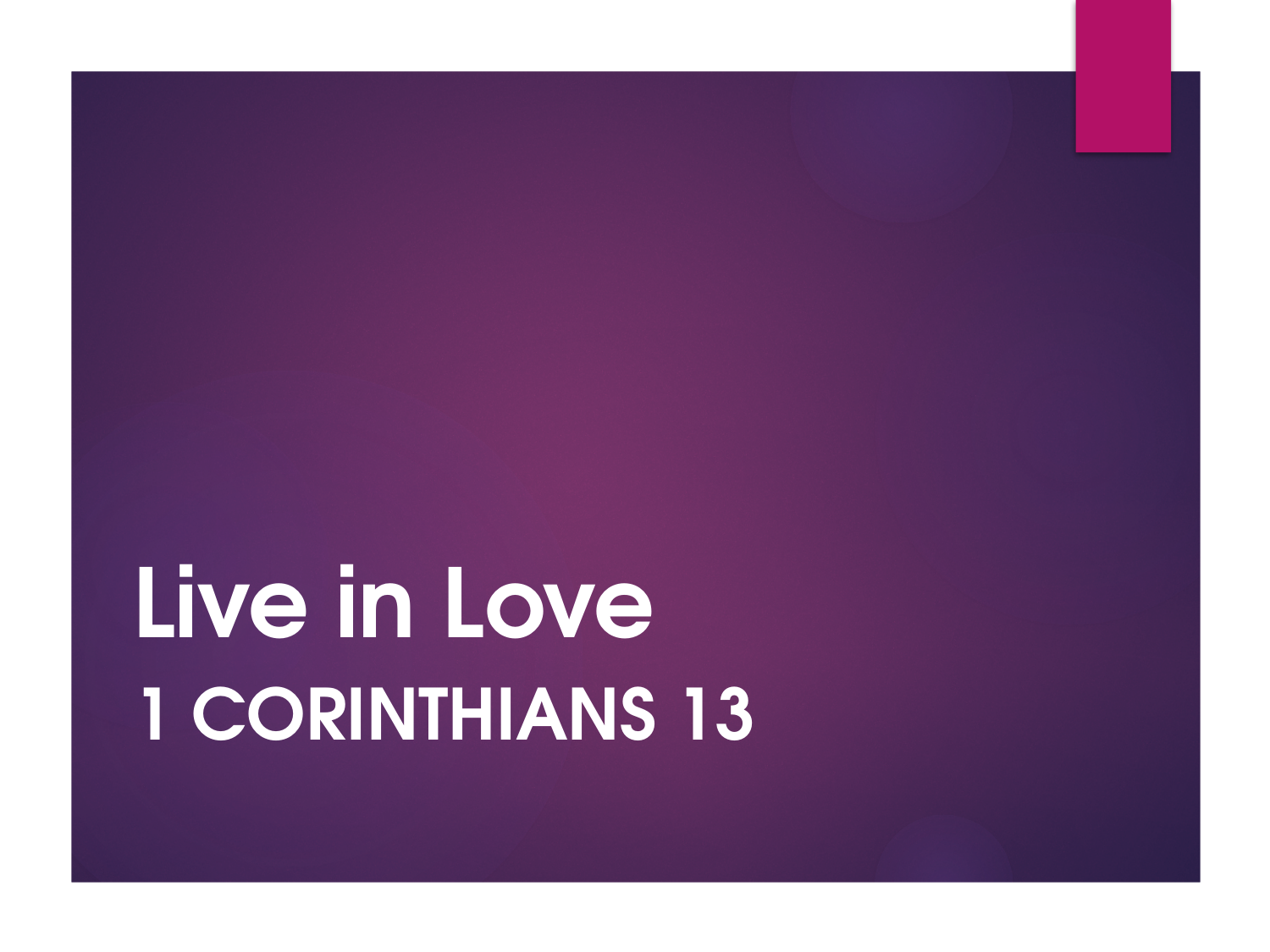

# Live in Love
1 Corinthians 13